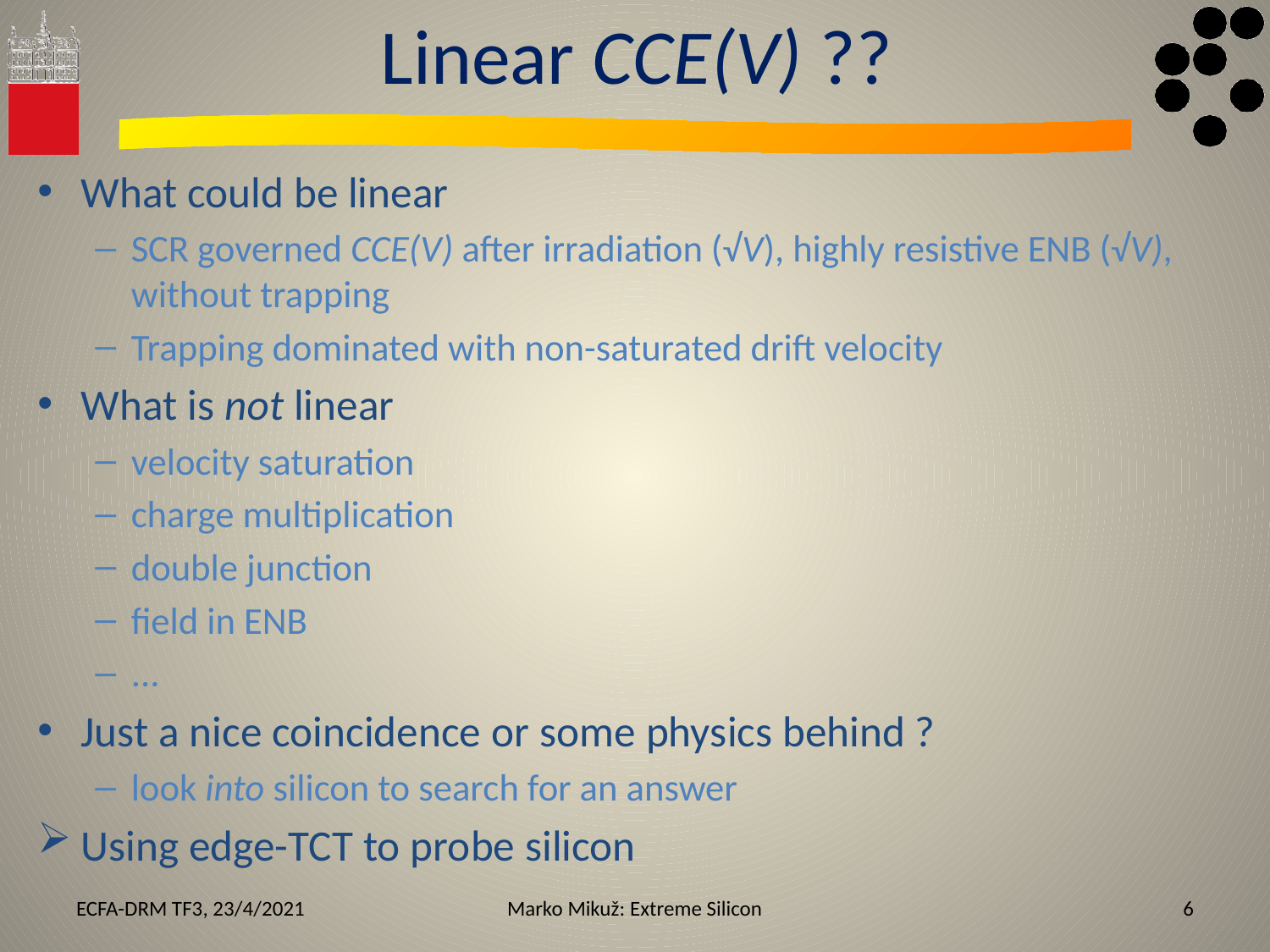

# Linear CCE(V) ??
What could be linear
SCR governed CCE(V) after irradiation (√V), highly resistive ENB (√V), without trapping
Trapping dominated with non-saturated drift velocity
What is not linear
velocity saturation
charge multiplication
double junction
field in ENB
...
Just a nice coincidence or some physics behind ?
look into silicon to search for an answer
Using edge-TCT to probe silicon

ECFA-DRM TF3, 23/4/2021
Marko Mikuž: Extreme Silicon
6